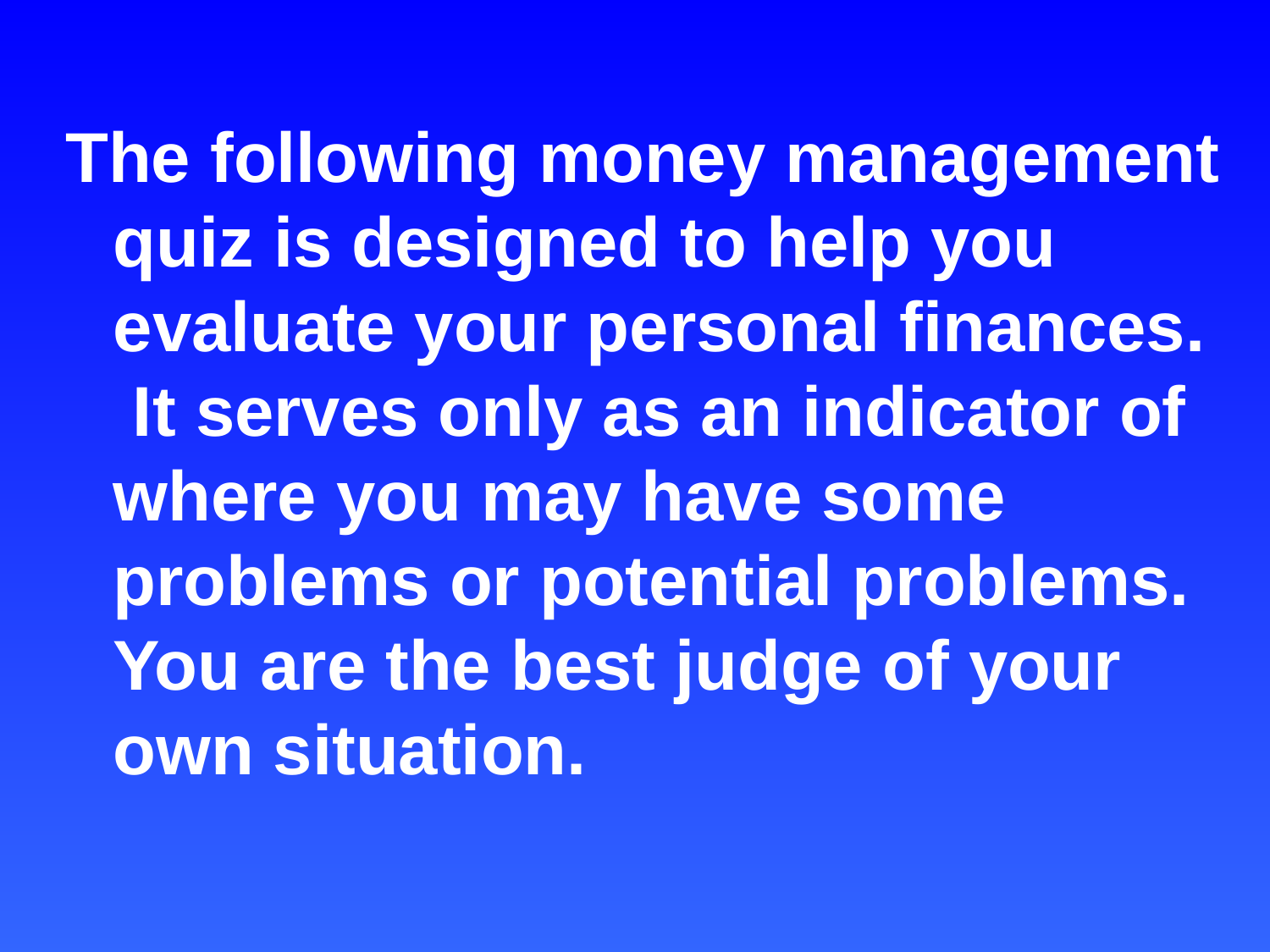

The following money management quiz is designed to help you evaluate your personal finances.  It serves only as an indicator of where you may have some problems or potential problems. You are the best judge of your own situation.